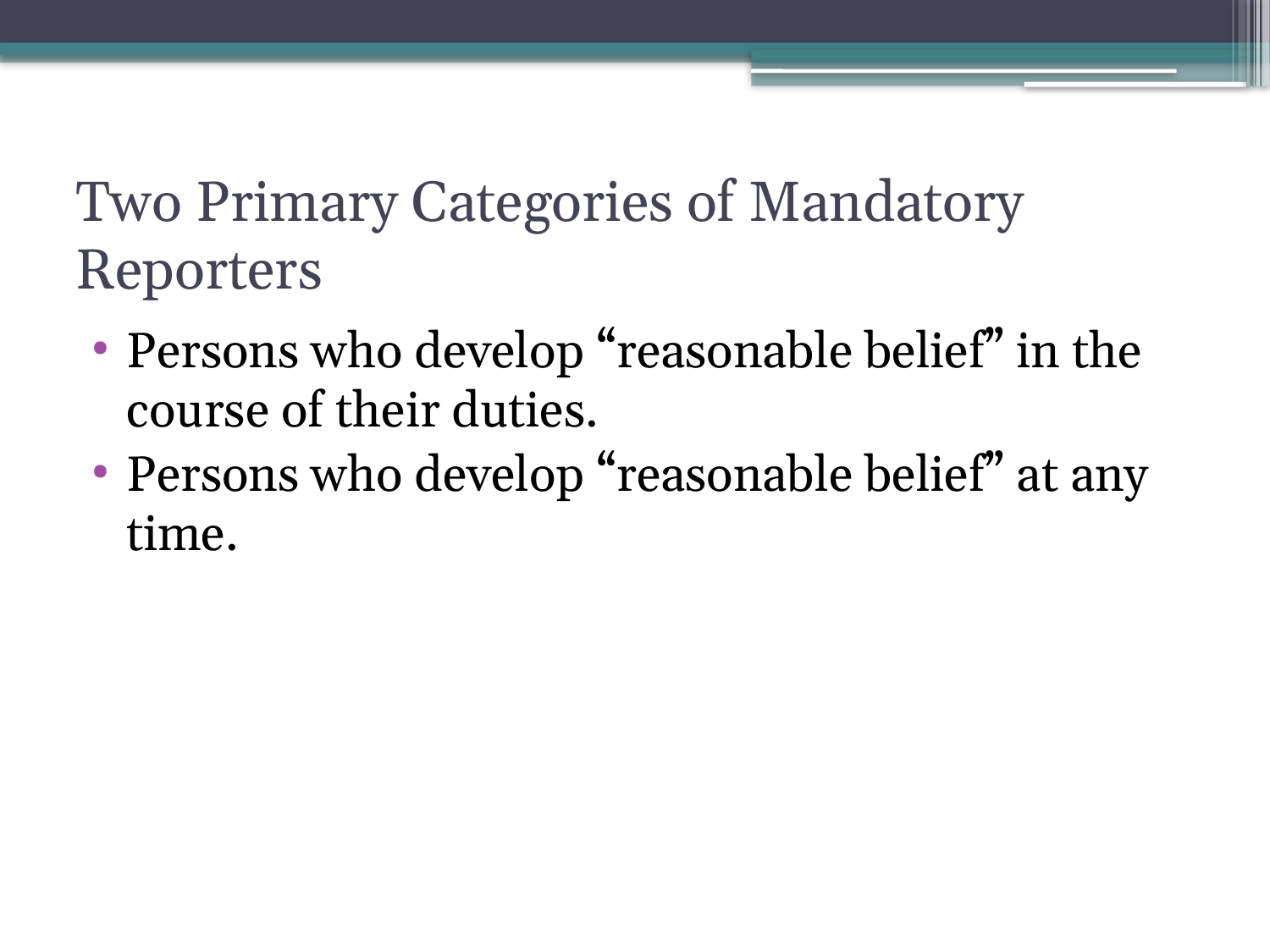

# Two Primary Categories of Mandatory Reporters
Persons who develop “reasonable belief” in the course of their duties.
Persons who develop “reasonable belief” at any time.